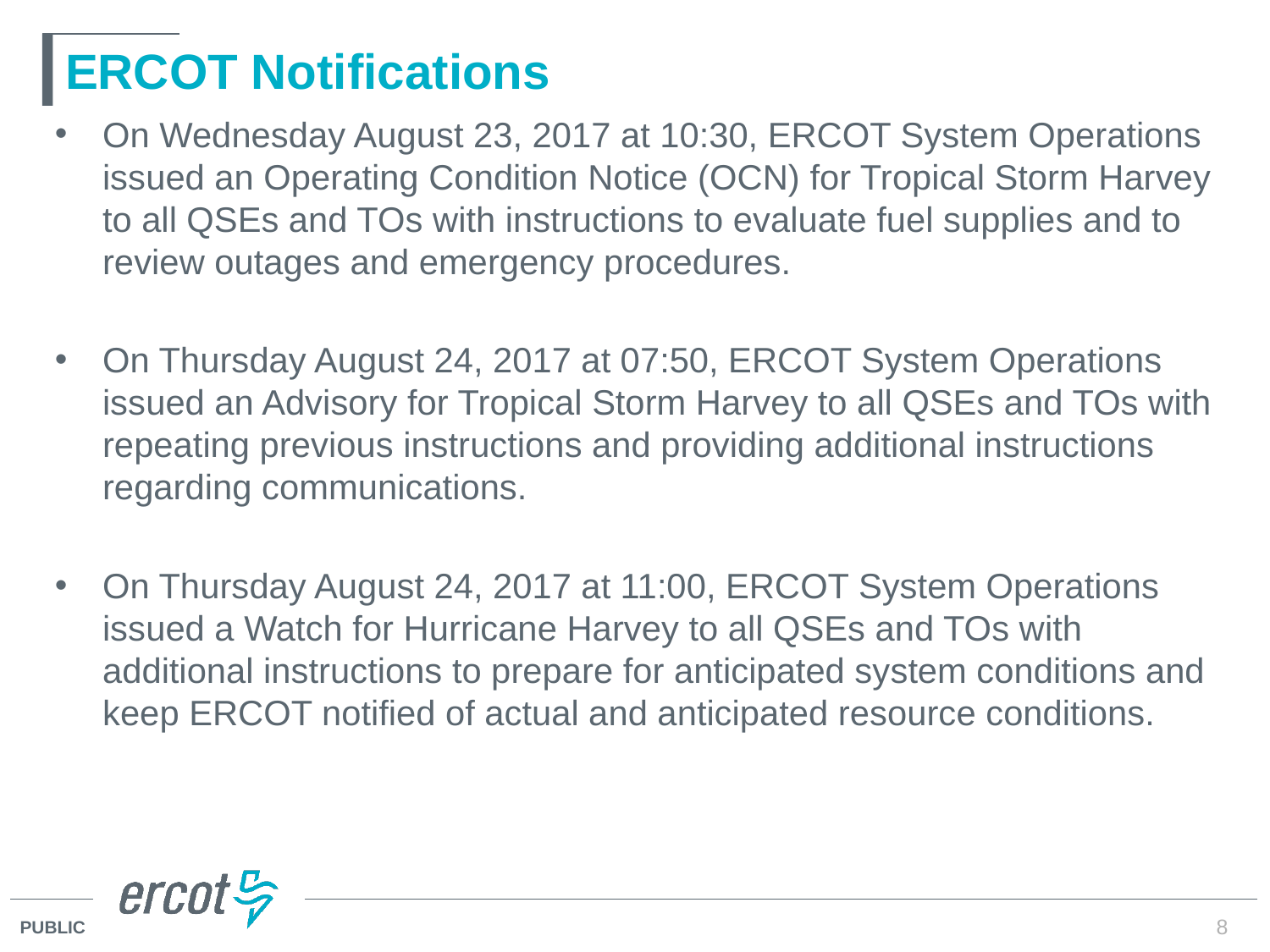

# ERCOT Notifications
On Wednesday August 23, 2017 at 10:30, ERCOT System Operations issued an Operating Condition Notice (OCN) for Tropical Storm Harvey to all QSEs and TOs with instructions to evaluate fuel supplies and to review outages and emergency procedures.

On Thursday August 24, 2017 at 07:50, ERCOT System Operations issued an Advisory for Tropical Storm Harvey to all QSEs and TOs with repeating previous instructions and providing additional instructions regarding communications.

On Thursday August 24, 2017 at 11:00, ERCOT System Operations issued a Watch for Hurricane Harvey to all QSEs and TOs with additional instructions to prepare for anticipated system conditions and keep ERCOT notified of actual and anticipated resource conditions.

8